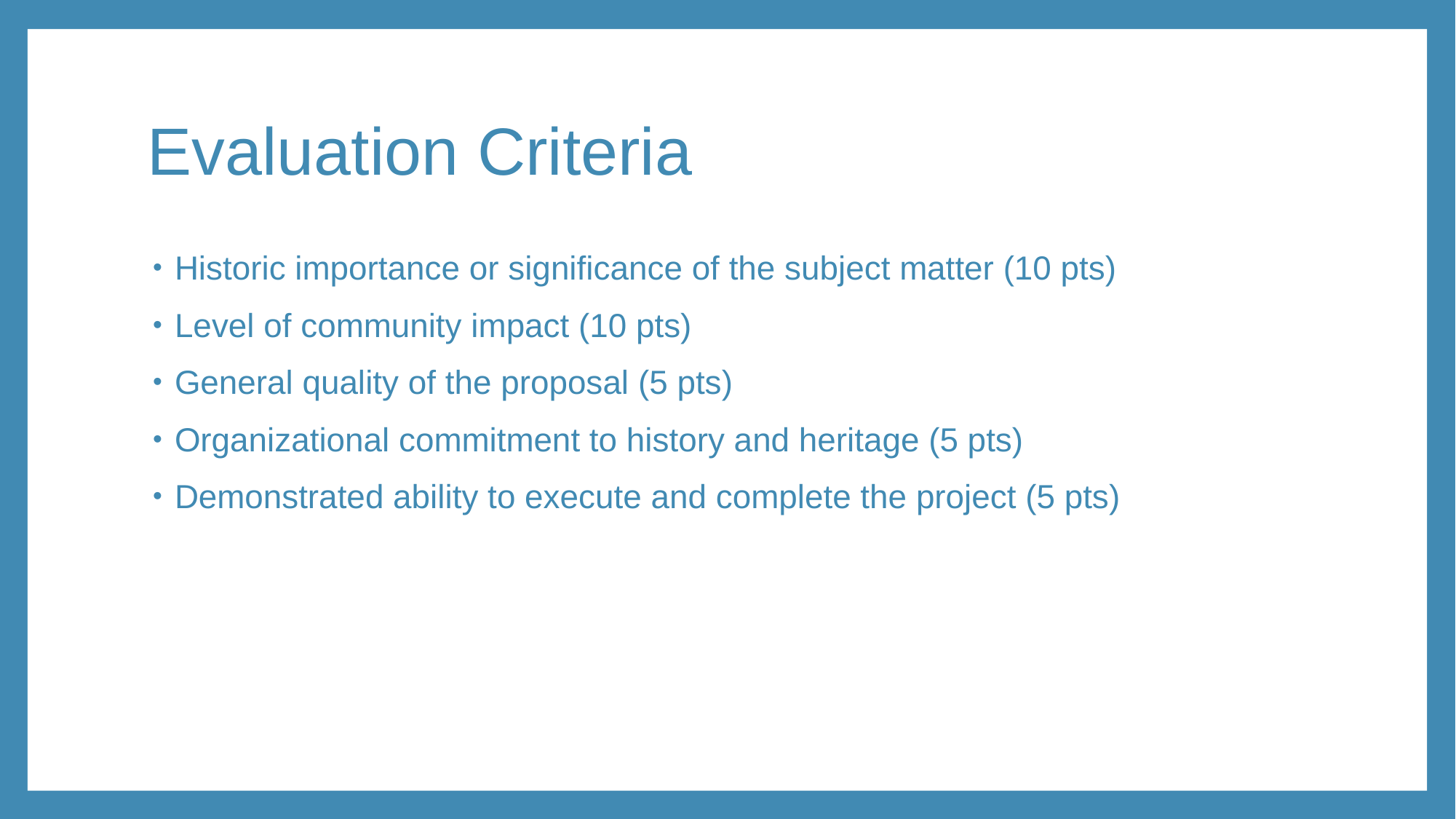

# Evaluation Criteria
Historic importance or significance of the subject matter (10 pts)
Level of community impact (10 pts)
General quality of the proposal (5 pts)
Organizational commitment to history and heritage (5 pts)
Demonstrated ability to execute and complete the project (5 pts)